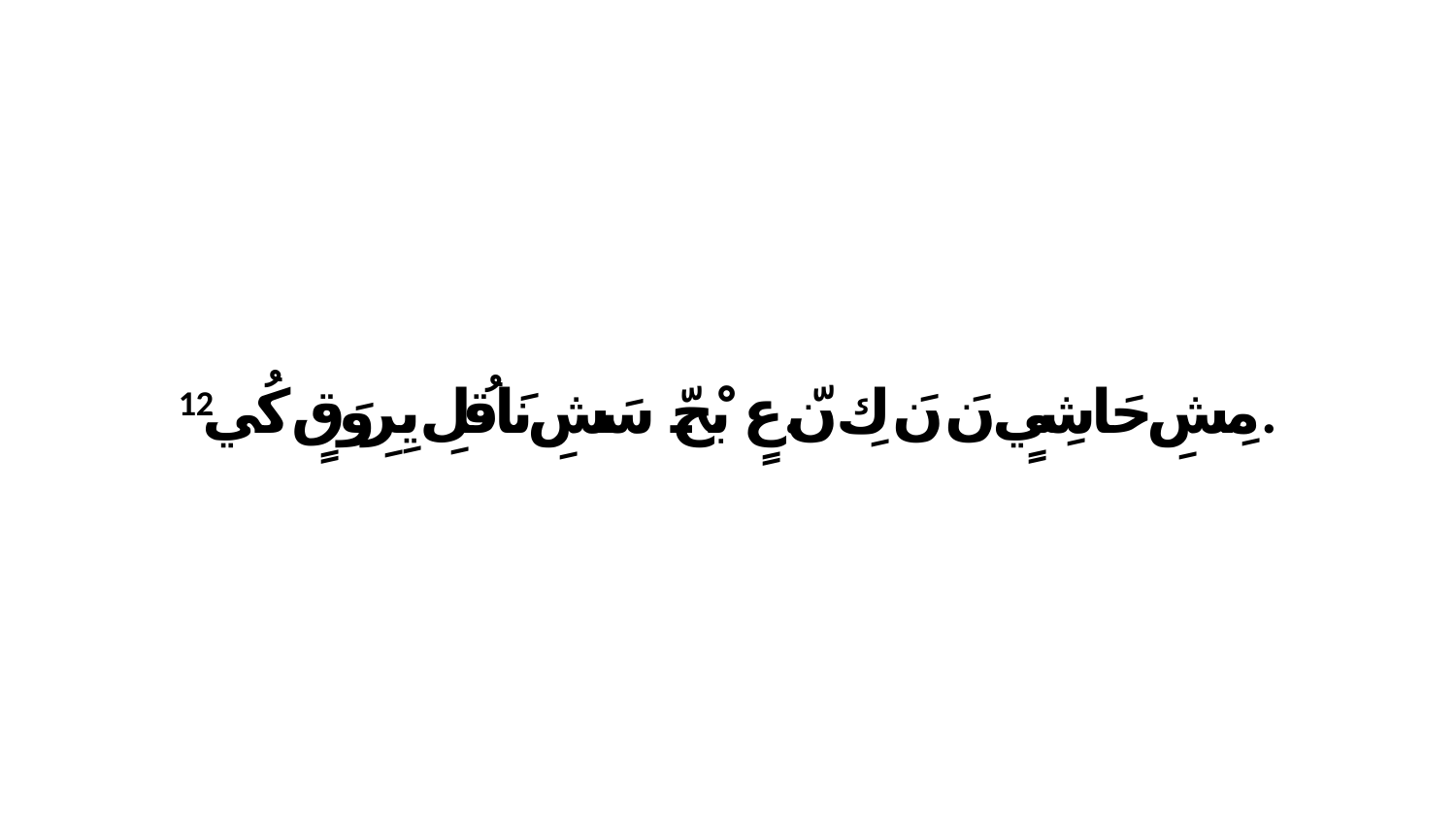

12 مِشِ حَاشِيٍ نَ نَ كِ نّ.عٍ بْحّ سَشِ نَاقُلِ يِرِوَقٍ كُي.